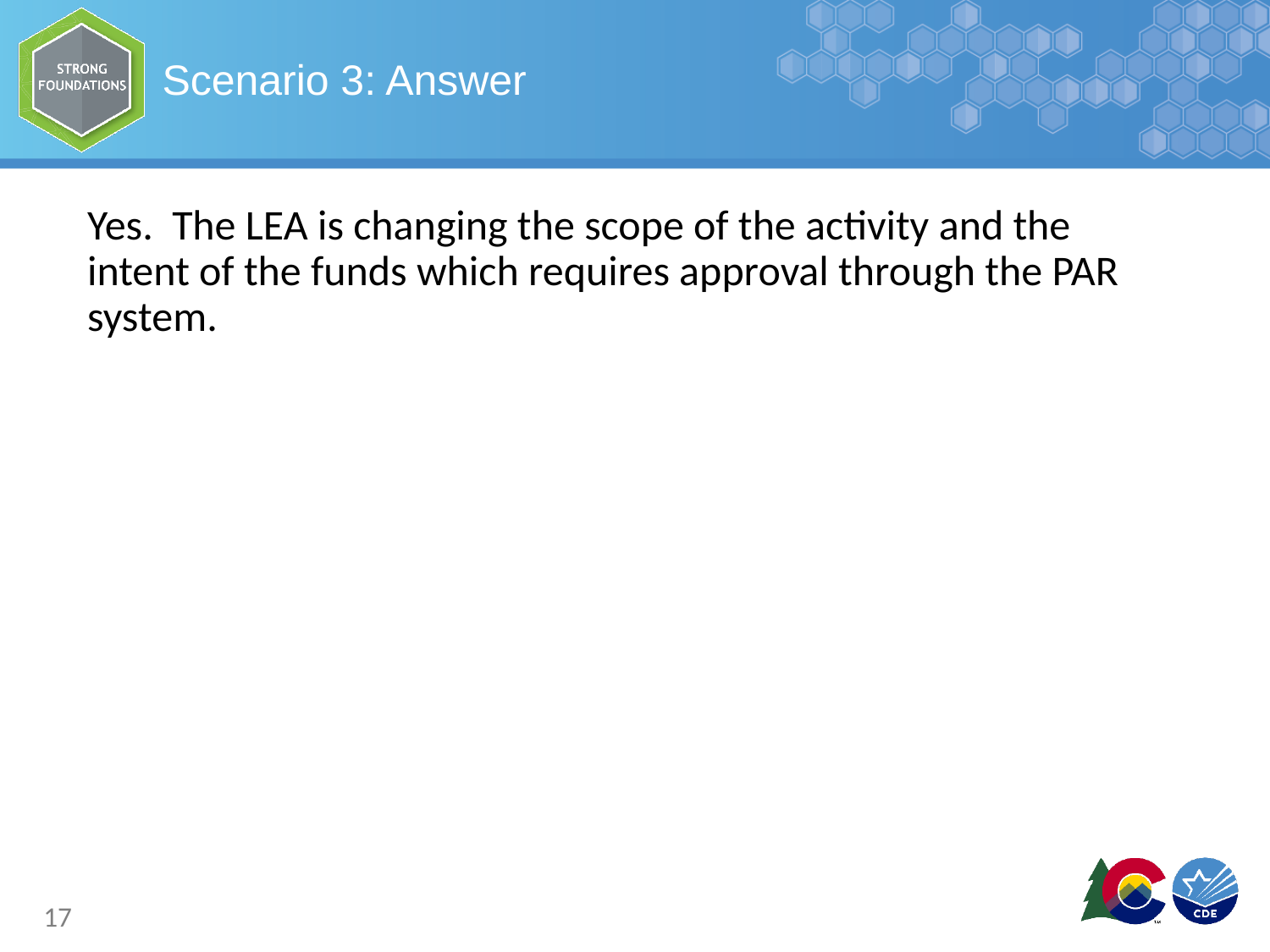

# Scenario 3: Answer
Yes.  The LEA is changing the scope of the activity and the intent of the funds which requires approval through the PAR system.

17